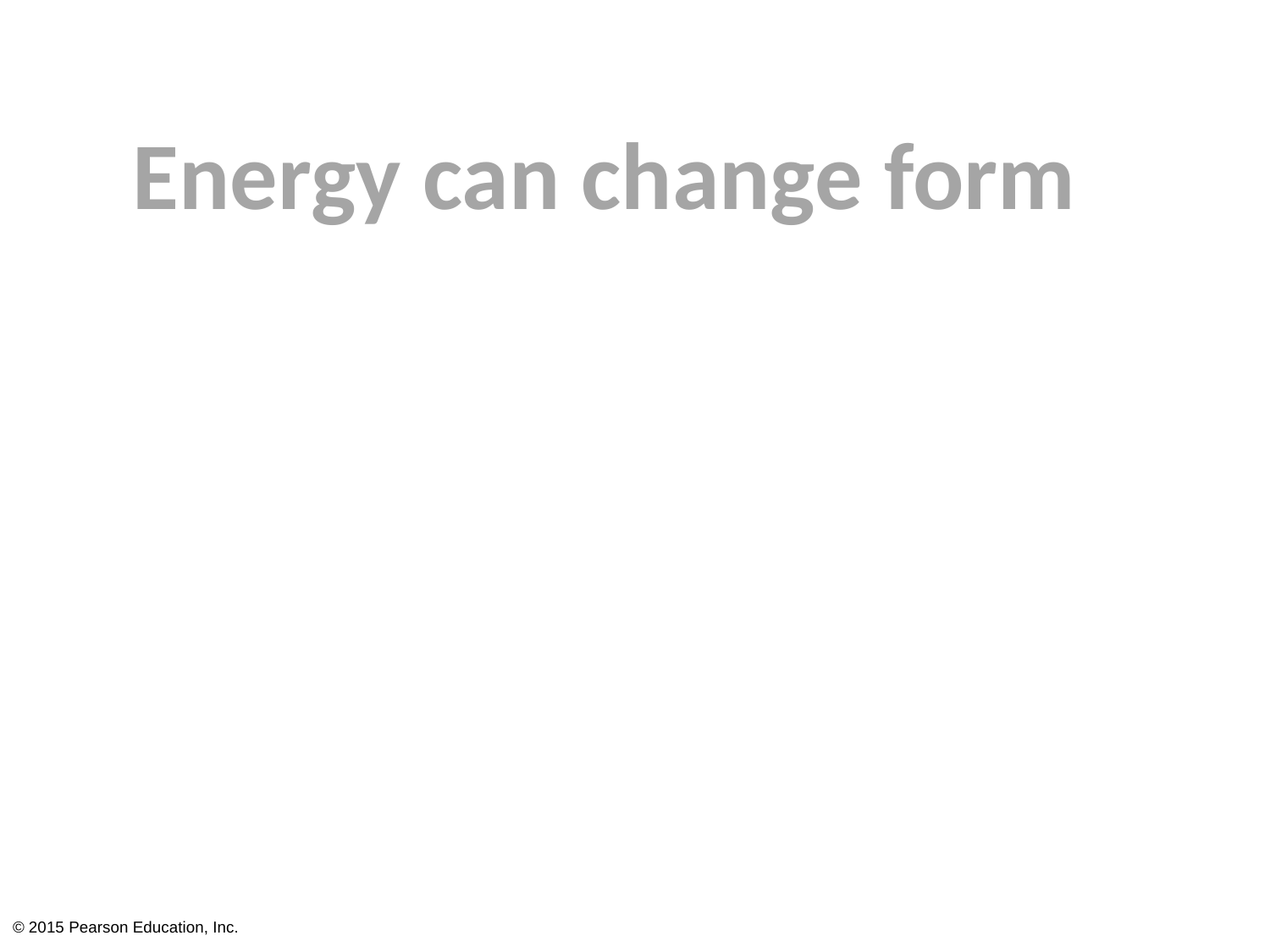

Energy can change form
© 2015 Pearson Education, Inc.